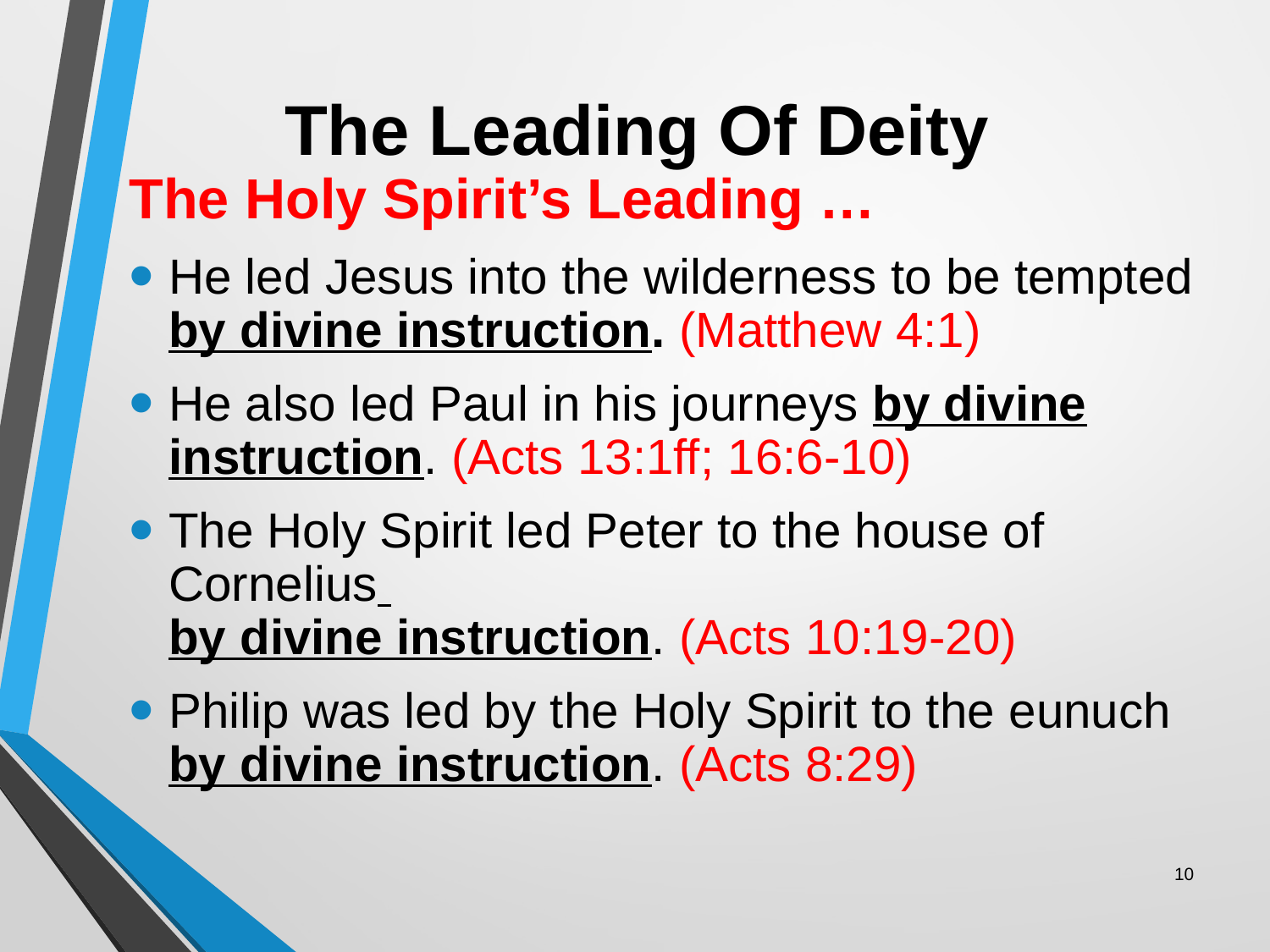

# The Leading Of Deity
The Holy Spirit’s Leading …
He led Jesus into the wilderness to be tempted by divine instruction. (Matthew 4:1)
He also led Paul in his journeys by divine instruction. (Acts 13:1ff; 16:6-10)
The Holy Spirit led Peter to the house of Cornelius
by divine instruction. (Acts 10:19-20)
Philip was led by the Holy Spirit to the eunuch
by divine instruction. (Acts 8:29)
10